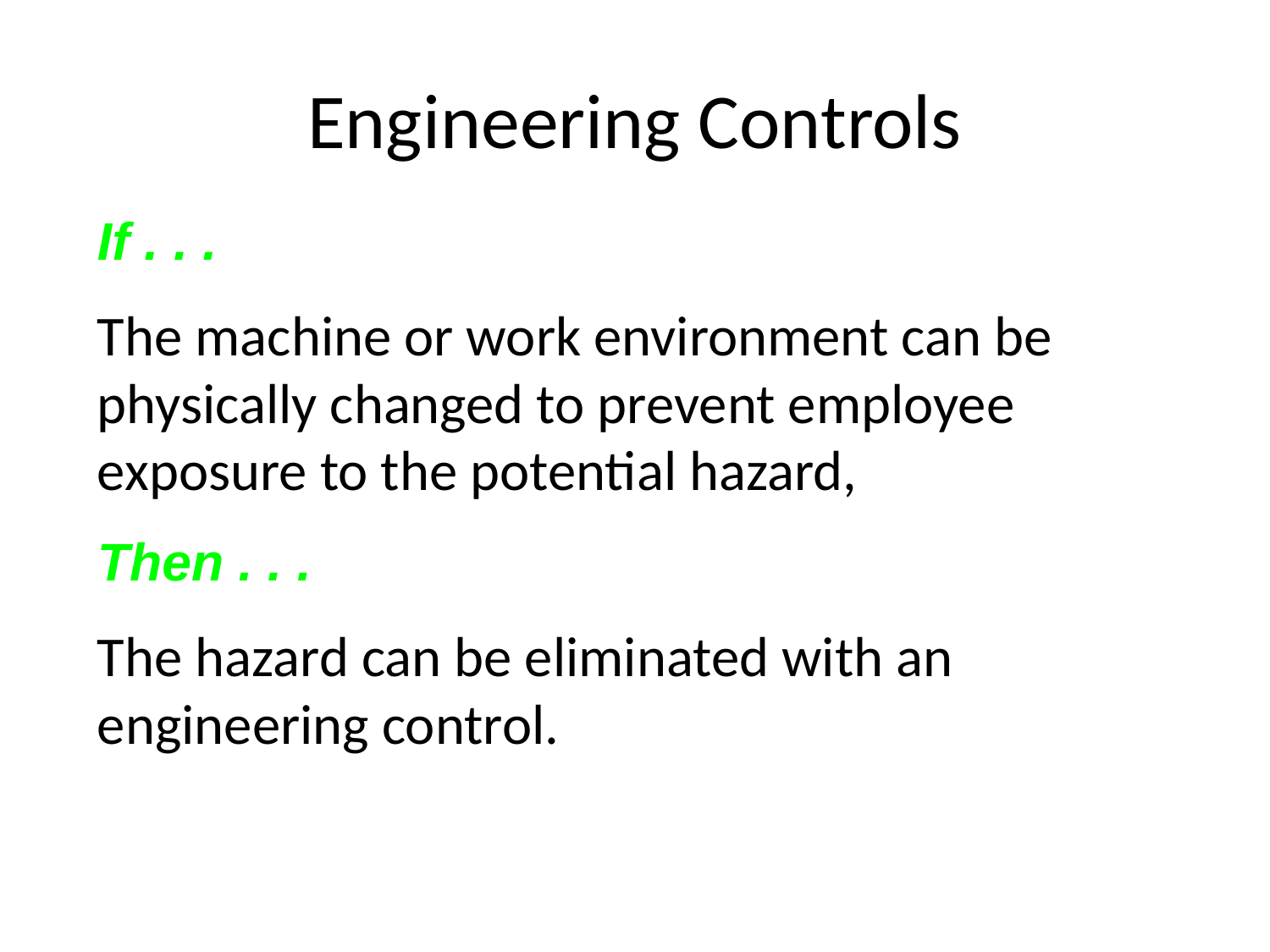

# Engineering Controls
If . . .
The machine or work environment can be physically changed to prevent employee exposure to the potential hazard,
Then . . .
The hazard can be eliminated with an engineering control.
d can be eliminated with an engineering control